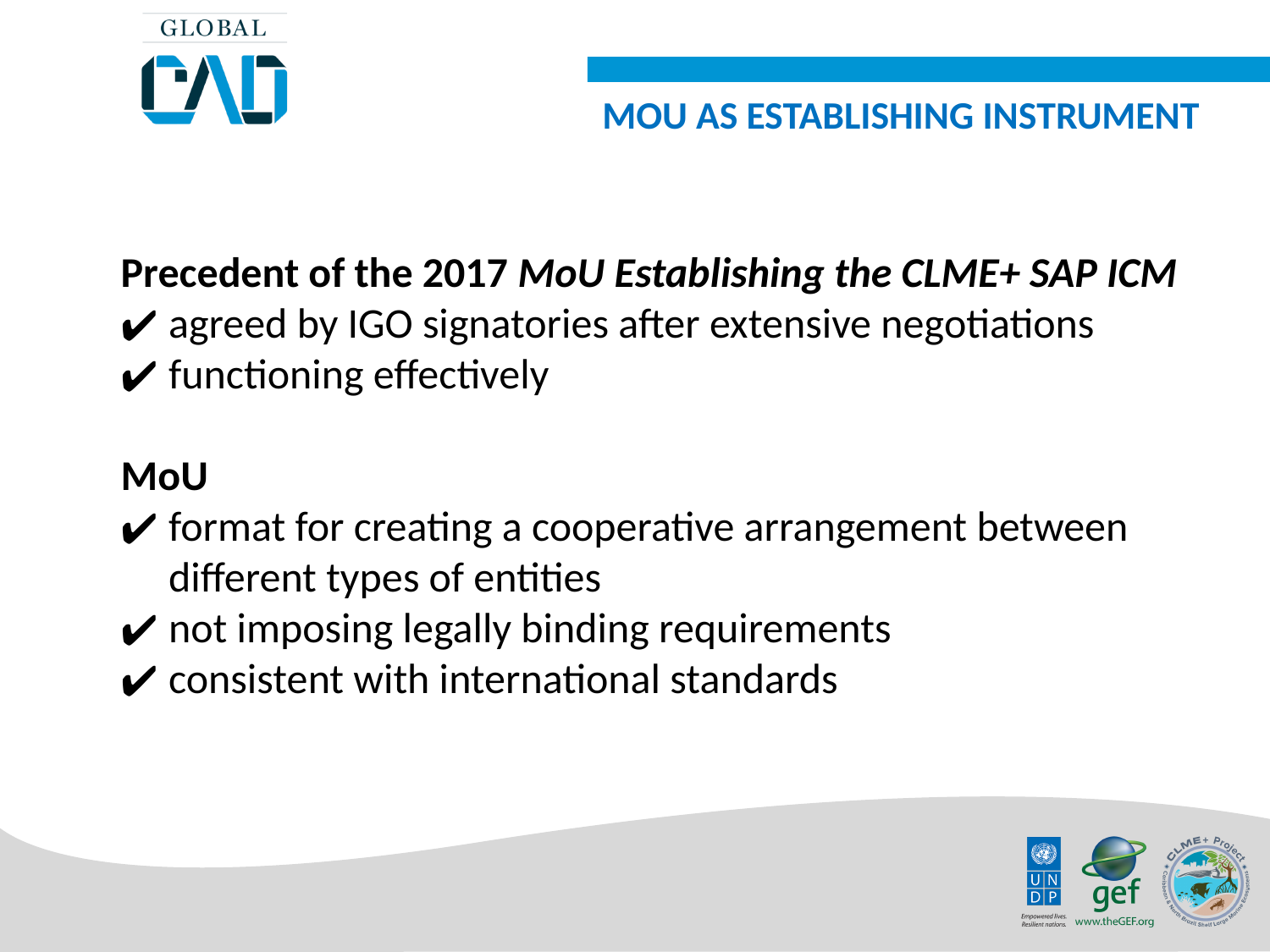

MOU AS ESTABLISHING INSTRUMENT
Precedent of the 2017 MoU Establishing the CLME+ SAP ICM
agreed by IGO signatories after extensive negotiations
functioning effectively

MoU
format for creating a cooperative arrangement between different types of entities
not imposing legally binding requirements
consistent with international standards